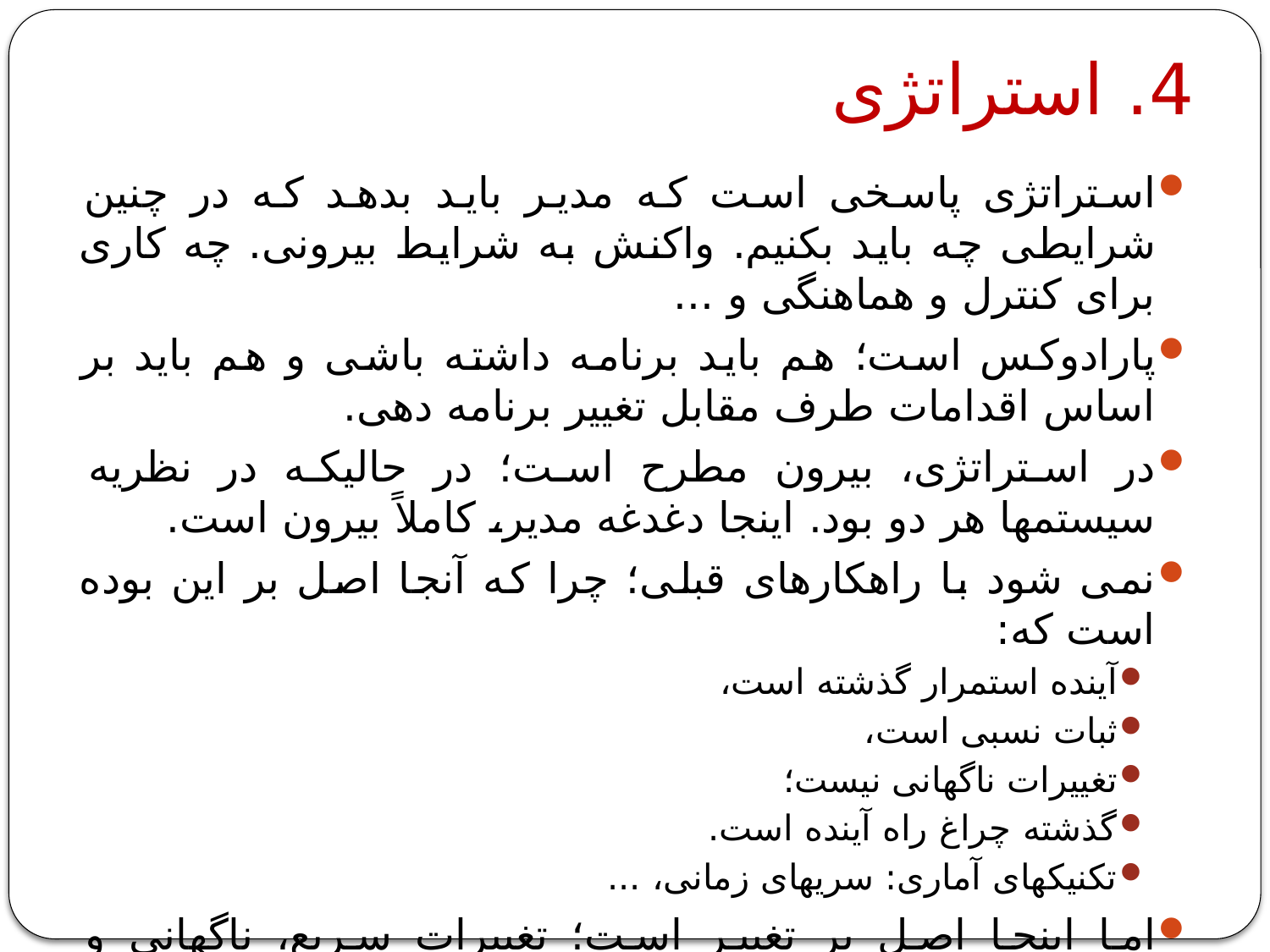

# 4. استراتژی
استراتژی پاسخی است که مدیر باید بدهد که در چنین شرایطی چه باید بکنیم. واکنش به شرایط بیرونی. چه کاری برای کنترل و هماهنگی و ...
پارادوکس است؛ هم باید برنامه داشته باشی و هم باید بر اساس اقدامات طرف مقابل تغییر برنامه دهی.
در استراتژی، بیرون مطرح است؛ در حالیکه در نظریه سیستمها هر دو بود. اینجا دغدغه مدیر، کاملاً بیرون است.
نمی شود با راهکارهای قبلی؛ چرا که آنجا اصل بر این بوده است که:
آینده استمرار گذشته است،
ثبات نسبی است،
تغییرات ناگهانی نیست؛
گذشته چراغ راه آینده است.
تکنیکهای آماری: سریهای زمانی، ...
اما اینجا اصل بر تغییر است؛ تغییرات سریع، ناگهانی و ناشناخته؛ ثبات استثنا است. آینده پژوهی. تغییر ذات محیط است و نه شوکی برای آن.